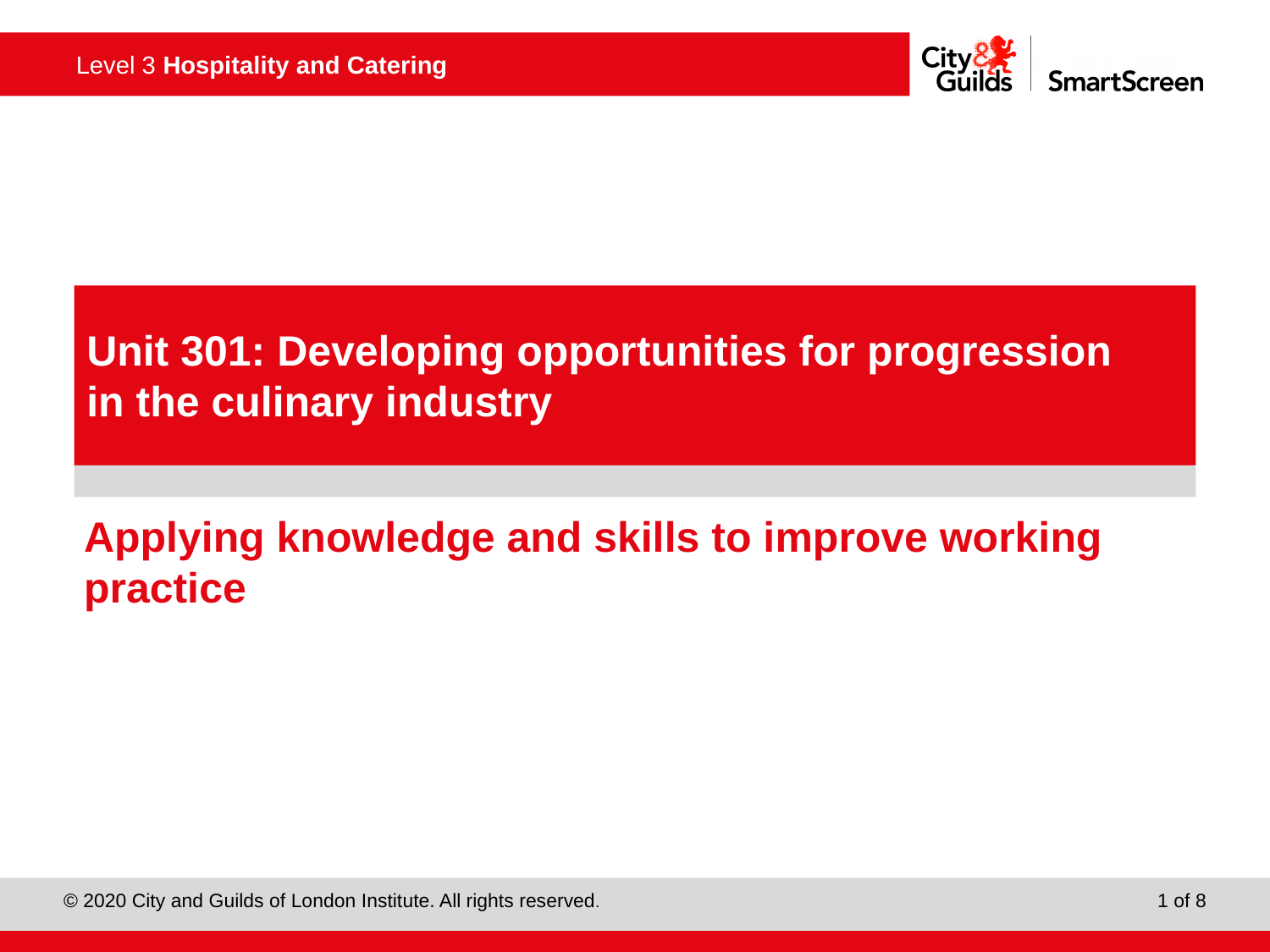

PowerPoint presentation

Unit 301: Developing opportunities for progression in the culinary industry

# Applying knowledge and skills to improve working practice